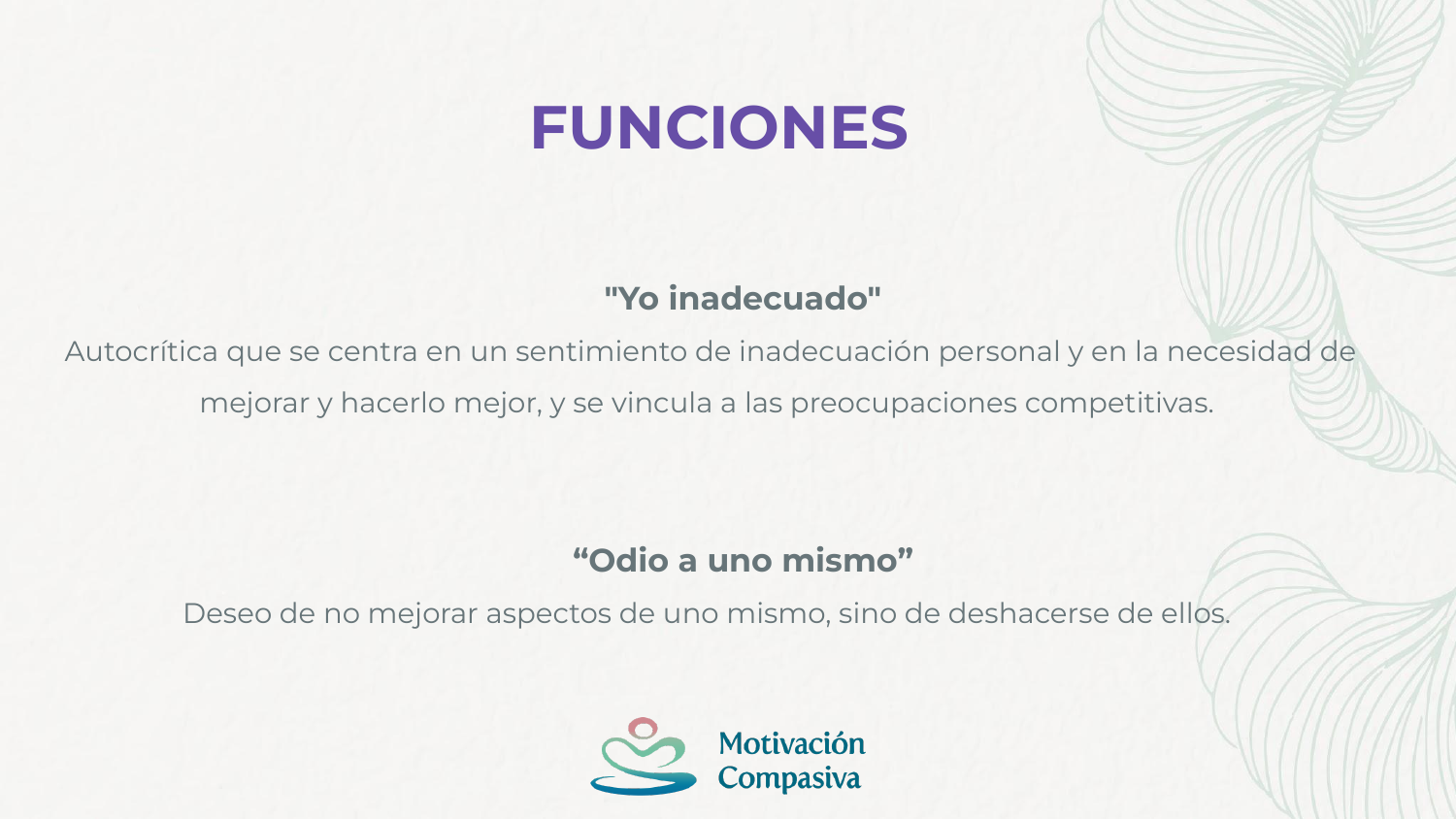

# FUNCIONES

"Yo inadecuado"
Autocrítica que se centra en un sentimiento de inadecuación personal y en la necesidad de mejorar y hacerlo mejor, y se vincula a las preocupaciones competitivas.

“Odio a uno mismo”
Deseo de no mejorar aspectos de uno mismo, sino de deshacerse de ellos.